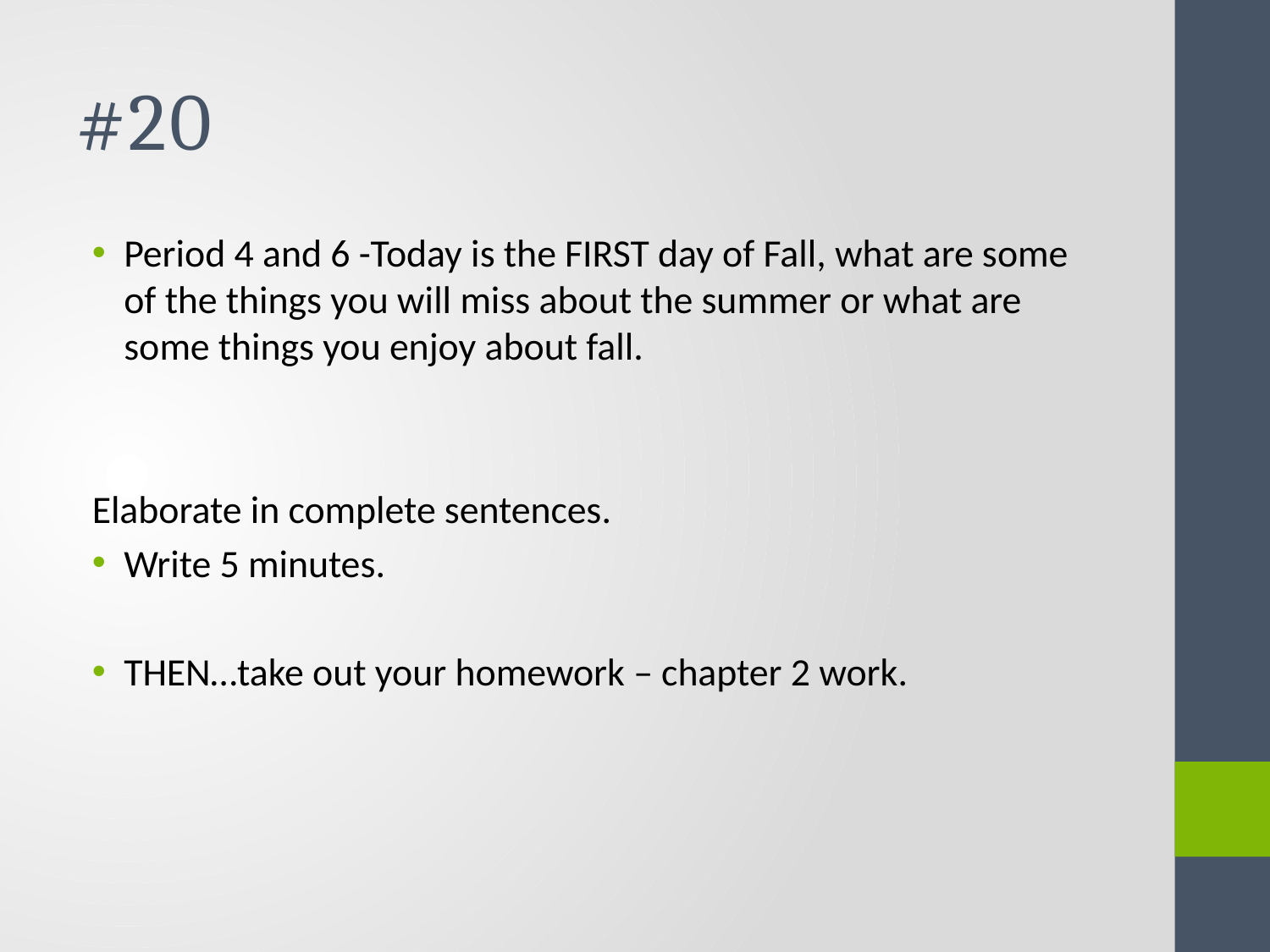

# #20
Period 4 and 6 -Today is the FIRST day of Fall, what are some of the things you will miss about the summer or what are some things you enjoy about fall.

Elaborate in complete sentences.
Write 5 minutes.

THEN…take out your homework – chapter 2 work.